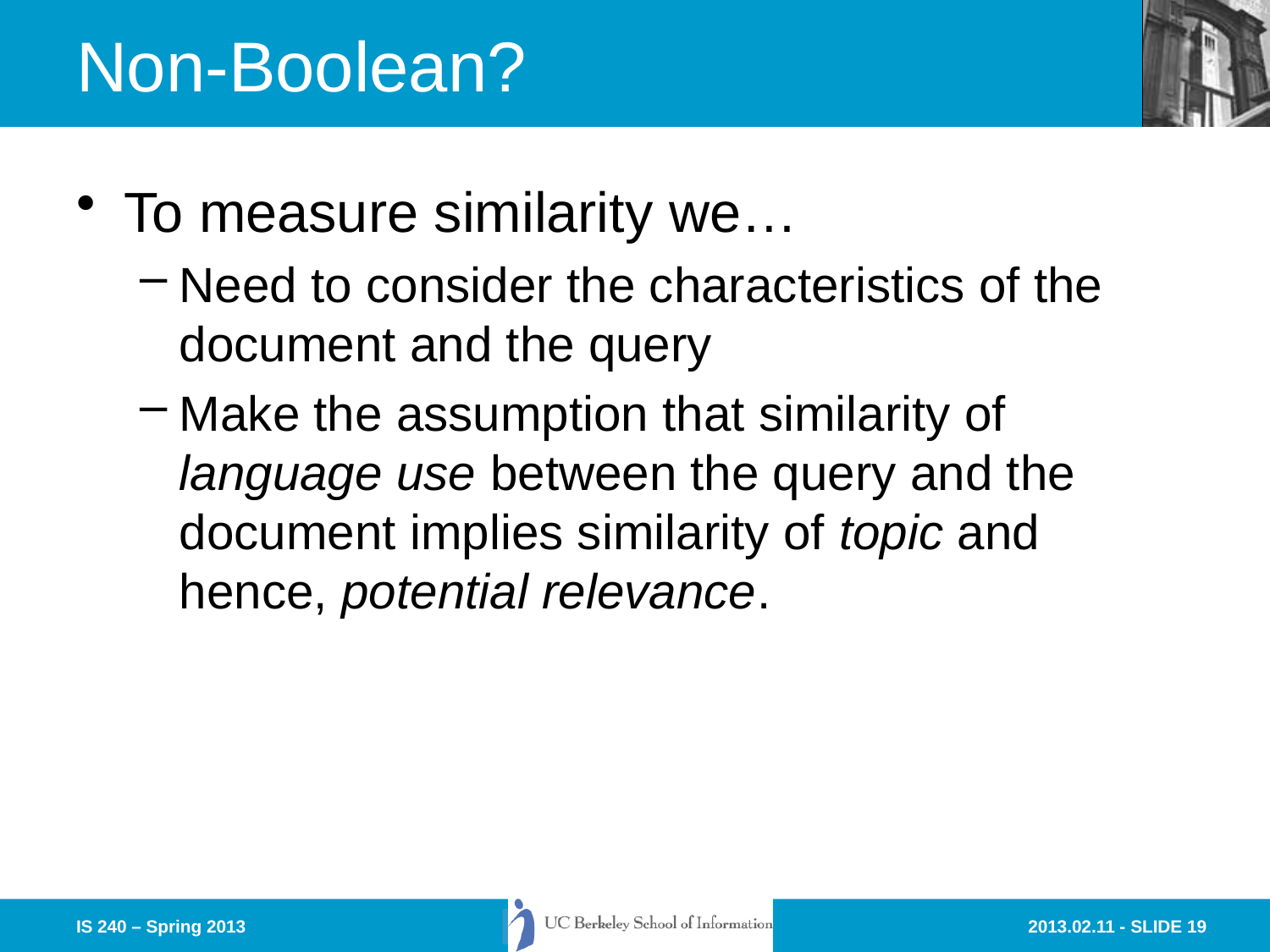

# Non-Boolean?
To measure similarity we…
Need to consider the characteristics of the document and the query
Make the assumption that similarity of language use between the query and the document implies similarity of topic and hence, potential relevance.
IS 240 – Spring 2013